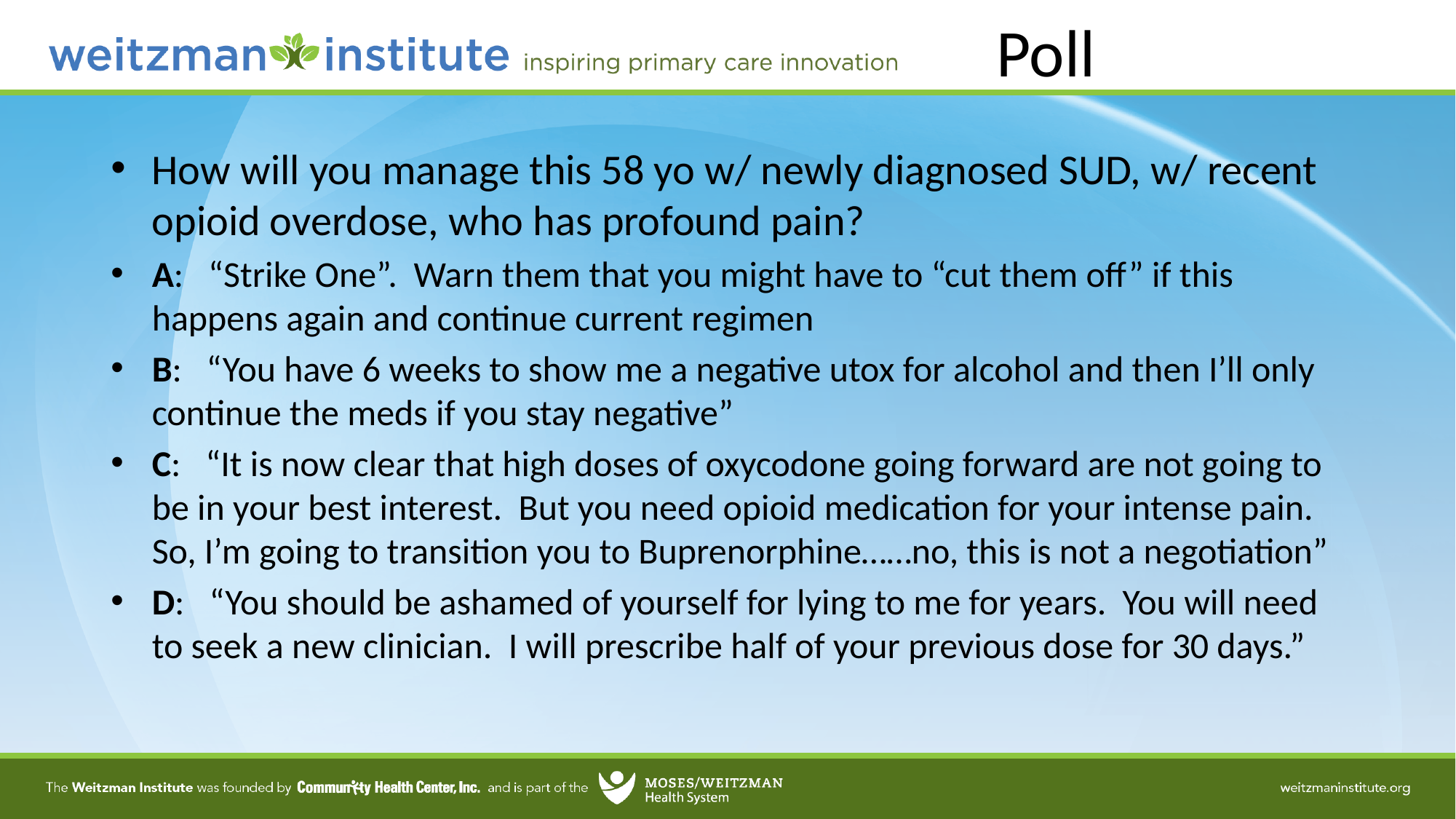

# Poll
How will you manage this 58 yo w/ newly diagnosed SUD, w/ recent opioid overdose, who has profound pain?
A:   “Strike One”.  Warn them that you might have to “cut them off” if this happens again and continue current regimen
B:   “You have 6 weeks to show me a negative utox for alcohol and then I’ll only continue the meds if you stay negative”
C:   “It is now clear that high doses of oxycodone going forward are not going to be in your best interest.  But you need opioid medication for your intense pain.  So, I’m going to transition you to Buprenorphine……no, this is not a negotiation”
D:   “You should be ashamed of yourself for lying to me for years.  You will need to seek a new clinician.  I will prescribe half of your previous dose for 30 days.”